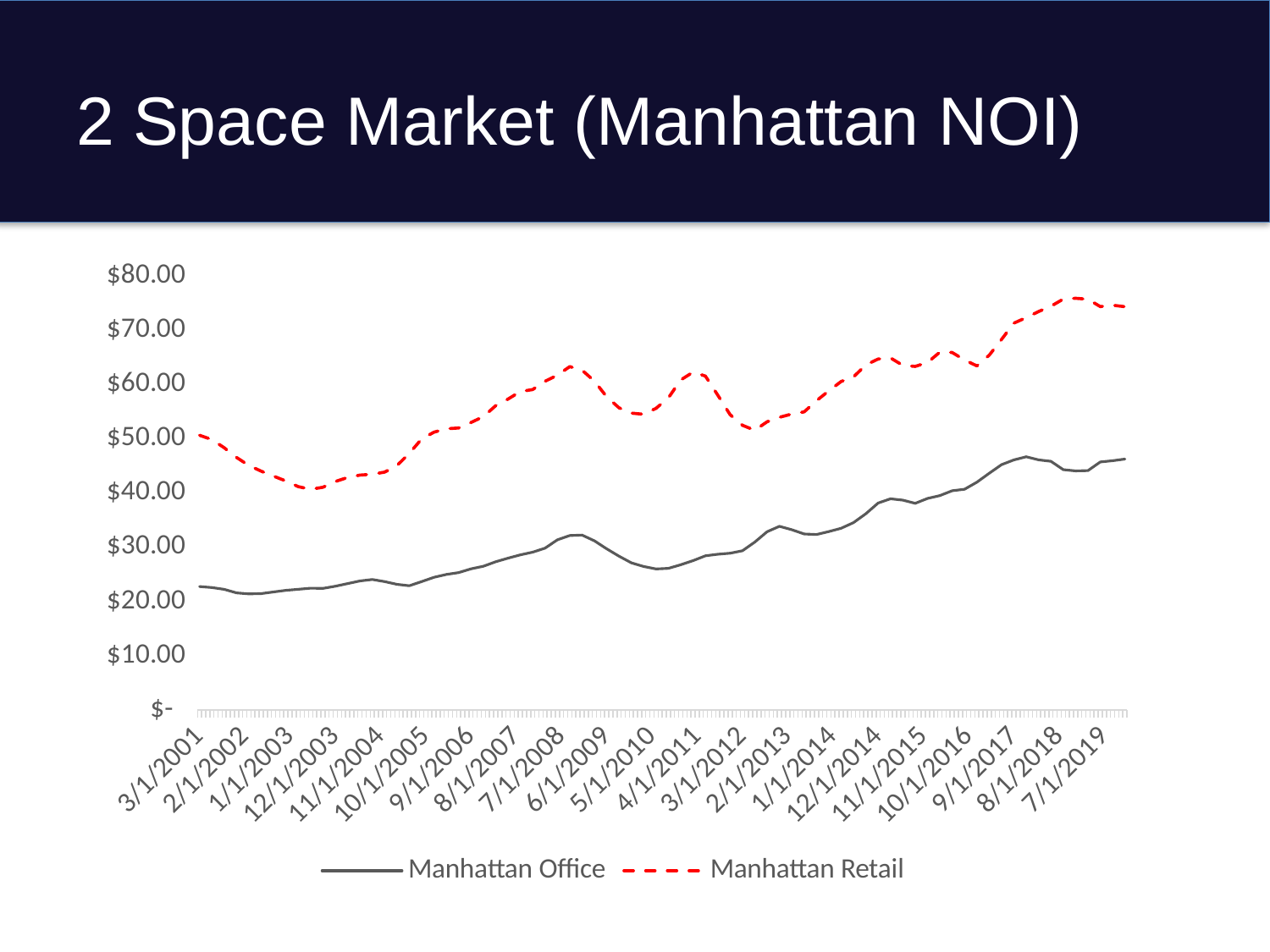

# 2 Space Market (Manhattan NOI)

### Chart

| Category | Manhattan Office | Manhattan Retail |
|---|---|---|
| 36981 | 22.740636954331816 | 50.58749931520138 |
| 37072 | 22.557973771393815 | 49.79037276536518 |
| 37164 | 22.227076302702486 | 48.288218488894124 |
| 37256 | 21.569566449451404 | 46.505690336070124 |
| 37346 | 21.384736506863923 | 45.02182815996314 |
| 37437 | 21.437442723445745 | 43.975280126206144 |
| 37529 | 21.746363405011753 | 43.06463283353393 |
| 37621 | 22.040453806833817 | 42.166313916282164 |
| 37711 | 22.236522262894074 | 41.128175133672116 |
| 37802 | 22.433302328908844 | 40.64345826936593 |
| 37894 | 22.398548104634706 | 41.02373320284406 |
| 37986 | 22.794124618267684 | 42.06548324506083 |
| 38077 | 23.285344002821425 | 42.8150271364559 |
| 38168 | 23.769016376791836 | 43.254945848507646 |
| 38260 | 24.03894285480255 | 43.411303571399635 |
| 38352 | 23.651454426076985 | 43.80403308539674 |
| 38442 | 23.14228260254256 | 44.99994334577036 |
| 38533 | 22.886211715905123 | 47.260570695504136 |
| 38625 | 23.65151563845321 | 49.90104944425892 |
| 38717 | 24.43798941591627 | 51.15662241220558 |
| 38807 | 24.96336968558723 | 51.77794212453729 |
| 38898 | 25.306561878872884 | 51.92523862882835 |
| 38990 | 26.002831338432667 | 52.939018027557175 |
| 39082 | 26.484363878910038 | 54.01812304895762 |
| 39172 | 27.31135323258639 | 56.02916079673323 |
| 39263 | 27.967640351668507 | 57.252184153336756 |
| 39355 | 28.58200164948105 | 58.63273493364943 |
| 39447 | 29.07698621338013 | 59.003631783782325 |
| 39538 | 29.812403305849433 | 60.52768772459915 |
| 39629 | 31.347013250066055 | 61.640672680319966 |
| 39721 | 32.14105537322212 | 63.2202190166749 |
| 39813 | 32.217625224420225 | 62.56375721242161 |
| 39903 | 31.157740052418905 | 60.555401767054505 |
| 39994 | 29.68615990326007 | 57.64731871530788 |
| 40086 | 28.331276399442928 | 55.63193793649999 |
| 40178 | 27.105623139255 | 54.661776264723734 |
| 40268 | 26.43944738742489 | 54.44974016338438 |
| 40359 | 25.987996065667414 | 55.546083902462605 |
| 40451 | 26.091934208297843 | 57.47595354198567 |
| 40543 | 26.757958483570317 | 60.77005482220429 |
| 40633 | 27.513046079920887 | 62.196632949067954 |
| 40724 | 28.402163944760087 | 61.484632604568624 |
| 40816 | 28.687527000619347 | 57.97617146109851 |
| 40908 | 28.88119806563688 | 54.3839956471418 |
| 40999 | 29.335298692010266 | 52.41997065021836 |
| 41090 | 30.92203135352151 | 51.50361423210193 |
| 41182 | 32.83277315344138 | 53.071341273819165 |
| 41274 | 33.83296316805296 | 53.89656917395983 |
| 41364 | 33.20341192497558 | 54.494278356428815 |
| 41455 | 32.42451903341871 | 54.88523951063989 |
| 41547 | 32.32305788767726 | 56.940947550743566 |
| 41639 | 32.8612594090351 | 58.76243959527149 |
| 41729 | 33.4721650514242 | 60.481194843607895 |
| 41820 | 34.50941440479657 | 61.32275950131133 |
| 41912 | 36.147042684133346 | 63.53822263756264 |
| 42004 | 38.11925227772282 | 64.61617606795299 |
| 42094 | 38.8986919846374 | 64.82069149862824 |
| 42185 | 38.64932059377249 | 63.43768951919117 |
| 42277 | 38.05853958644725 | 63.25736077621555 |
| 42369 | 38.96304820051715 | 63.9747516796805 |
| 42460 | 39.489252519044115 | 65.88662490030285 |
| 42551 | 40.37525807686759 | 65.81274709908547 |
| 42643 | 40.64902710485182 | 64.44683018267168 |
| 42735 | 41.95313389214883 | 63.353232218744004 |
| 42825 | 43.591673676233704 | 65.32542144351612 |
| 42916 | 45.174613165072586 | 68.22463399765132 |
| 43008 | 46.05175604078233 | 71.2204395103894 |
| 43100 | 46.62934622248123 | 72.23830354033352 |
| 43190 | 46.05716720342833 | 73.35622903166373 |
| 43281 | 45.797926713058956 | 74.32714447459404 |
| 43373 | 44.25361357175982 | 75.64900492473572 |
| 43465 | 44.02875546820429 | 75.78980550515672 |
| 43555 | 44.08624908211806 | 75.6298204143501 |
| 43646 | 45.6760054710107 | 74.26382503908356 |
| 43738 | 45.908415847124076 | 74.51296034184115 |
| 43830 | 46.20815998182922 | 74.24811365013063 |